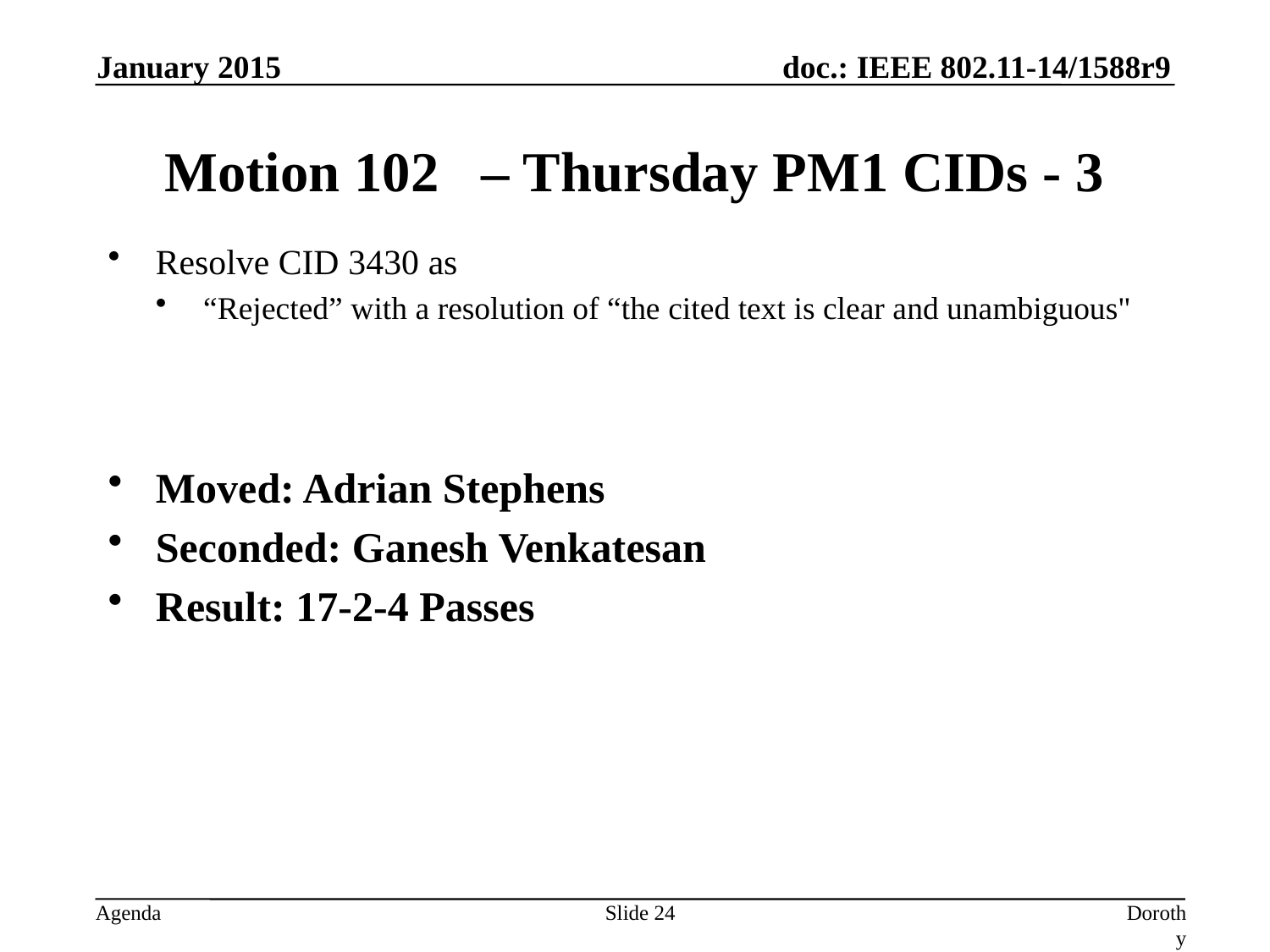

January 2015
# Motion 102   – Thursday PM1 CIDs - 3
Resolve CID 3430 as
“Rejected” with a resolution of “the cited text is clear and unambiguous"

Moved: Adrian Stephens
Seconded: Ganesh Venkatesan
Result: 17-2-4 Passes
Slide 24
Dorothy Stanley, Aruba Networks